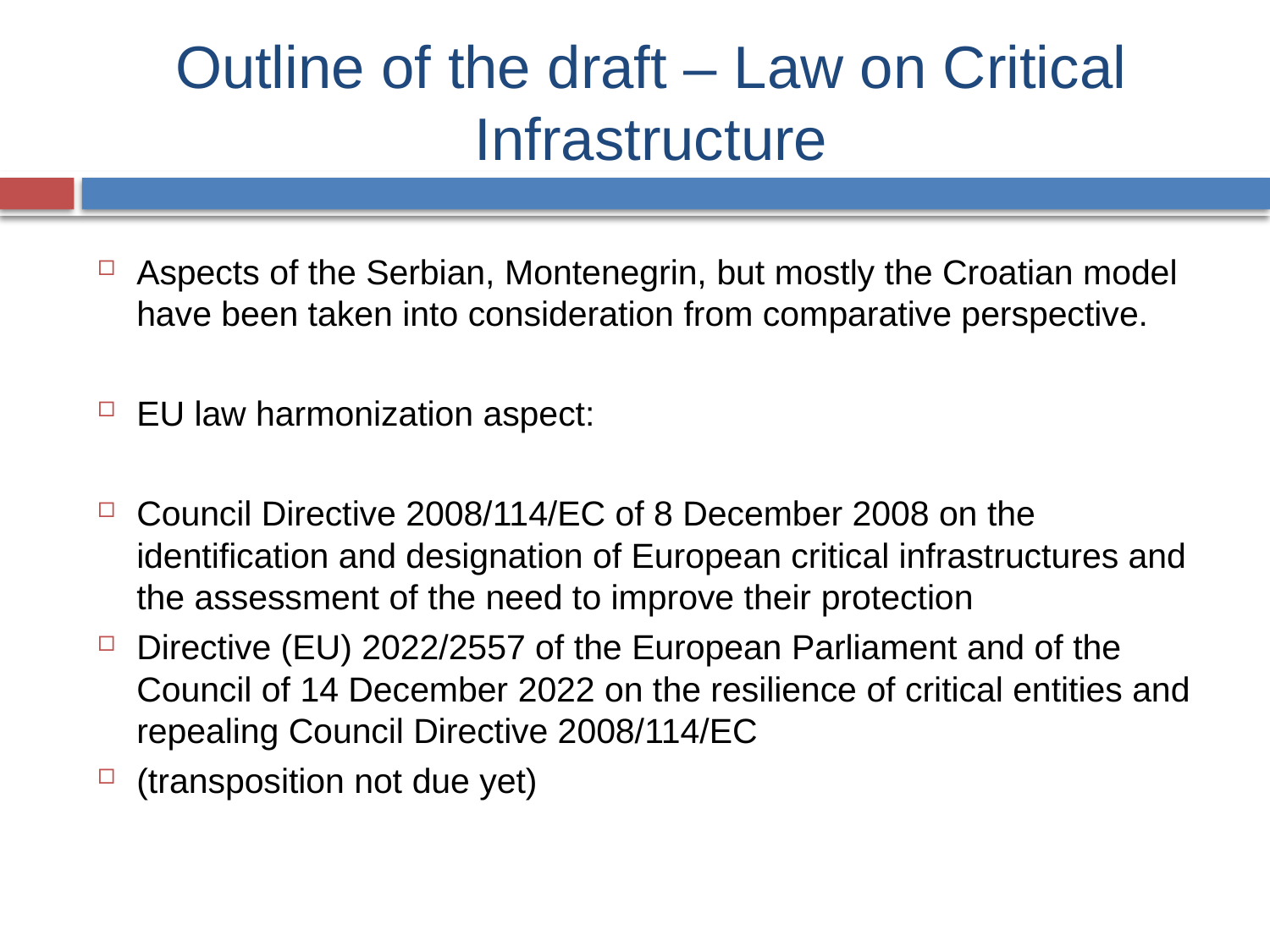

# Outline of the draft – Law on Critical Infrastructure
Aspects of the Serbian, Montenegrin, but mostly the Croatian model have been taken into consideration from comparative perspective.

EU law harmonization aspect:

Council Directive 2008/114/EC of 8 December 2008 on the identification and designation of European critical infrastructures and the assessment of the need to improve their protection
Directive (EU) 2022/2557 of the European Parliament and of the Council of 14 December 2022 on the resilience of critical entities and repealing Council Directive 2008/114/EC
(transposition not due yet)